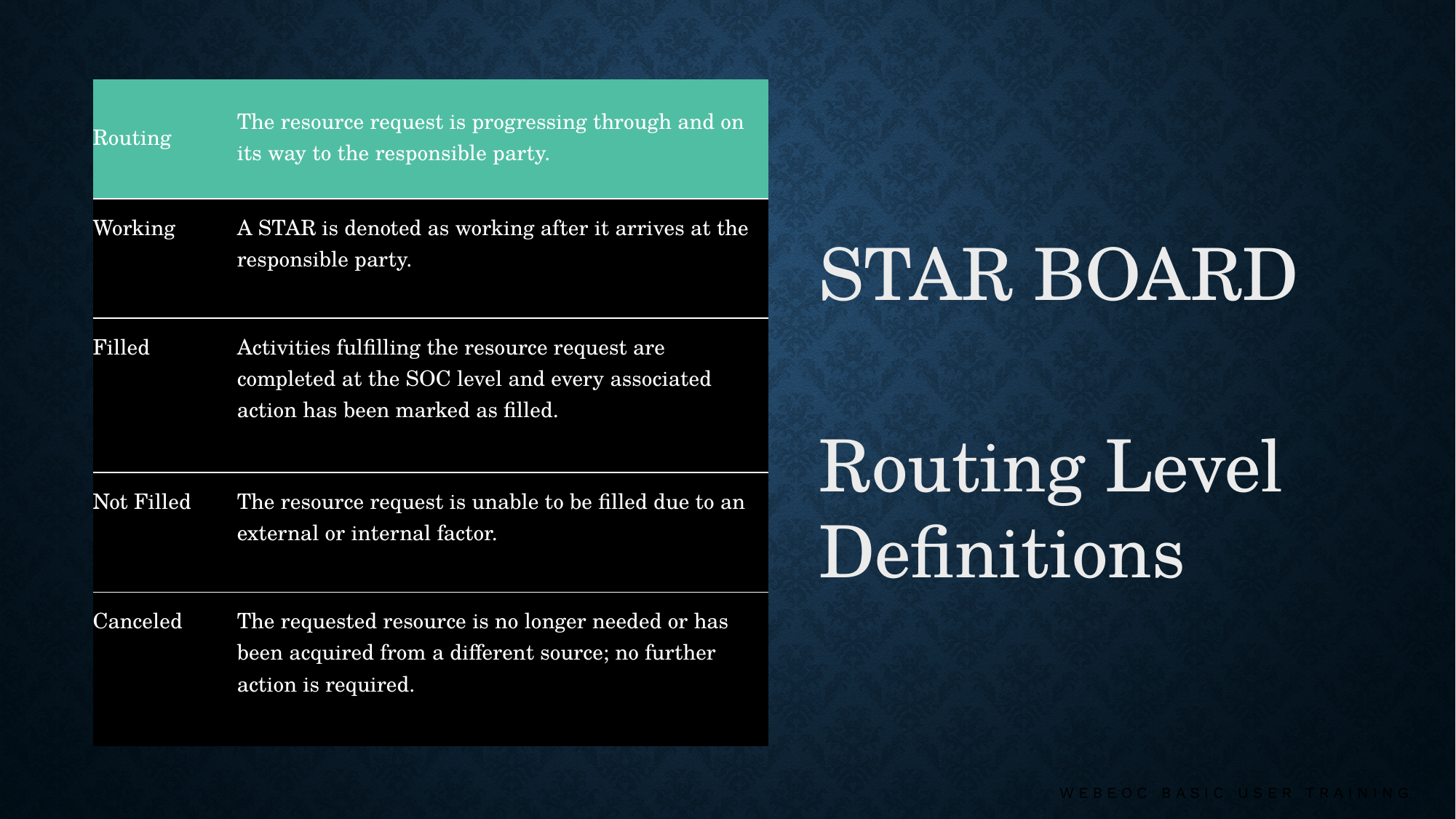

| Routing | The resource request is progressing through and on its way to the responsible party. |
| --- | --- |
| Working | A STAR is denoted as working after it arrives at the responsible party. |
| Filled | Activities fulfilling the resource request are completed at the SOC level and every associated action has been marked as filled. |
| Not Filled | The resource request is unable to be filled due to an external or internal factor. |
| Canceled | The requested resource is no longer needed or has been acquired from a different source; no further action is required. |
STAR BOARD

Routing Level Definitions
WEBEOC BASIC USER TRAINING